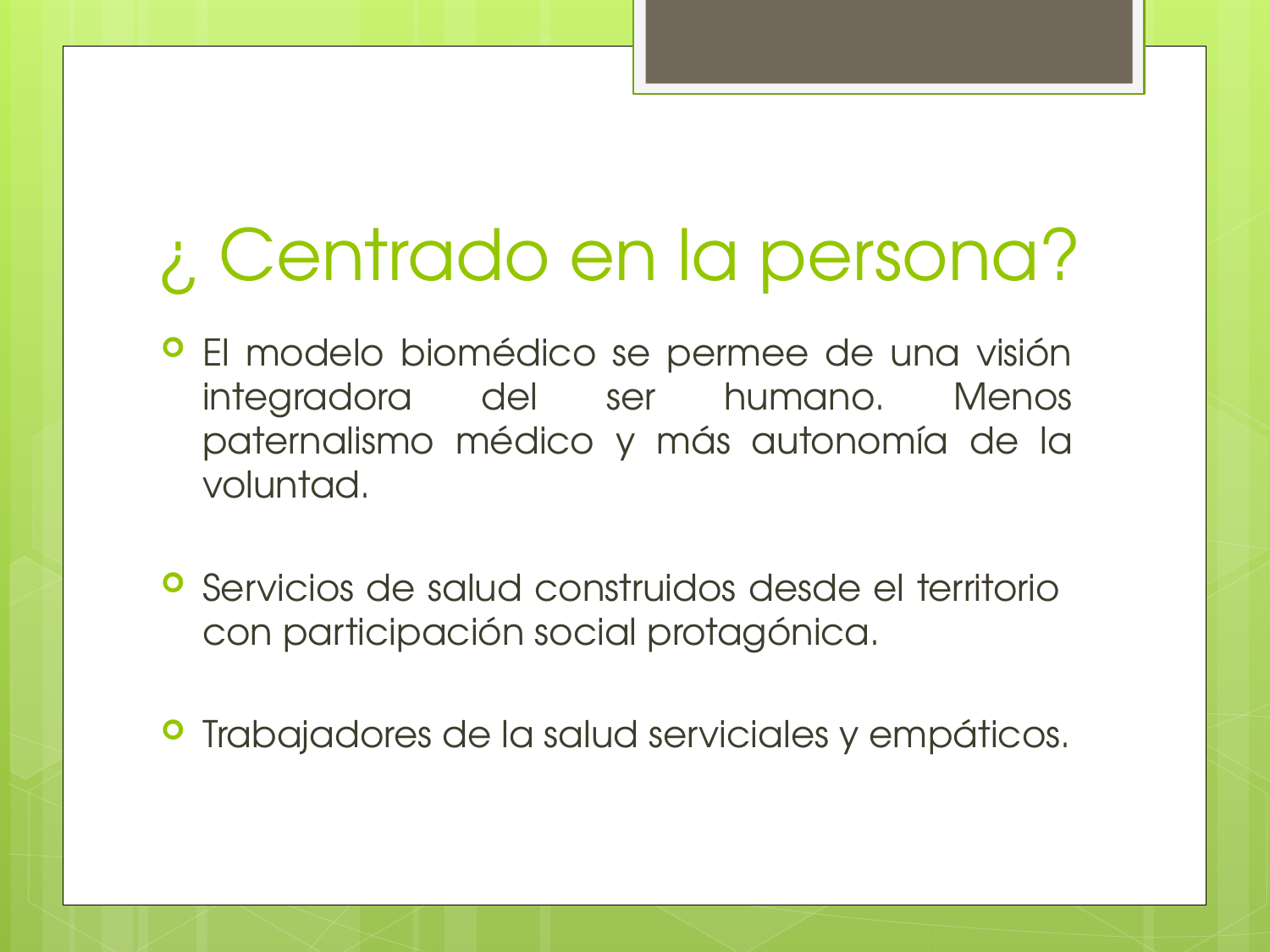

# ¿ Centrado en la persona?
El modelo biomédico se permee de una visión integradora del ser humano. Menos paternalismo médico y más autonomía de la voluntad.

Servicios de salud construidos desde el territorio  con participación social protagónica.

Trabajadores de la salud serviciales y empáticos.